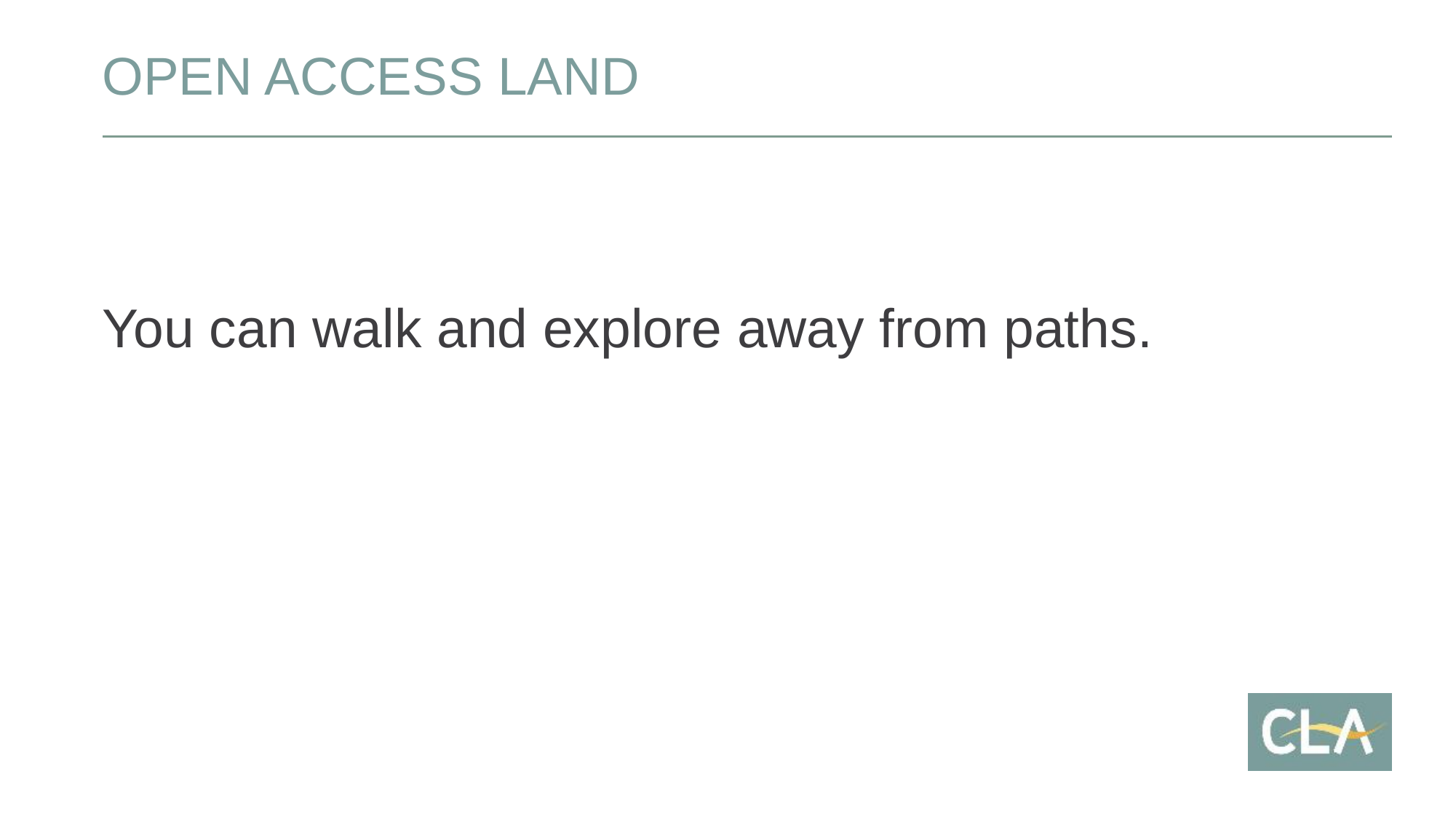

# Open access land
You can walk and explore away from paths.